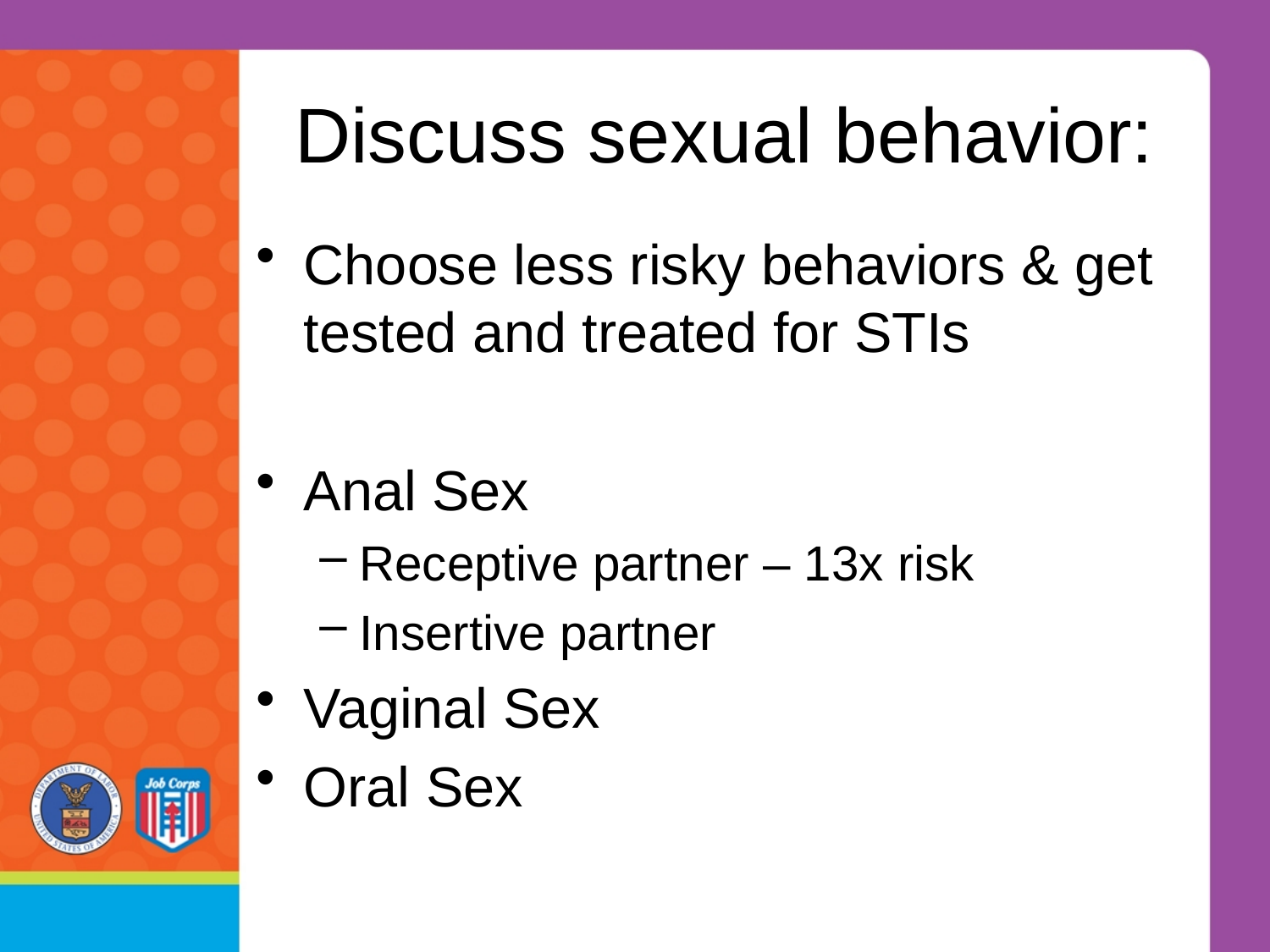

# Discuss sexual behavior:
Choose less risky behaviors & get tested and treated for STIs

Anal Sex
Receptive partner – 13x risk
Insertive partner
Vaginal Sex
Oral Sex